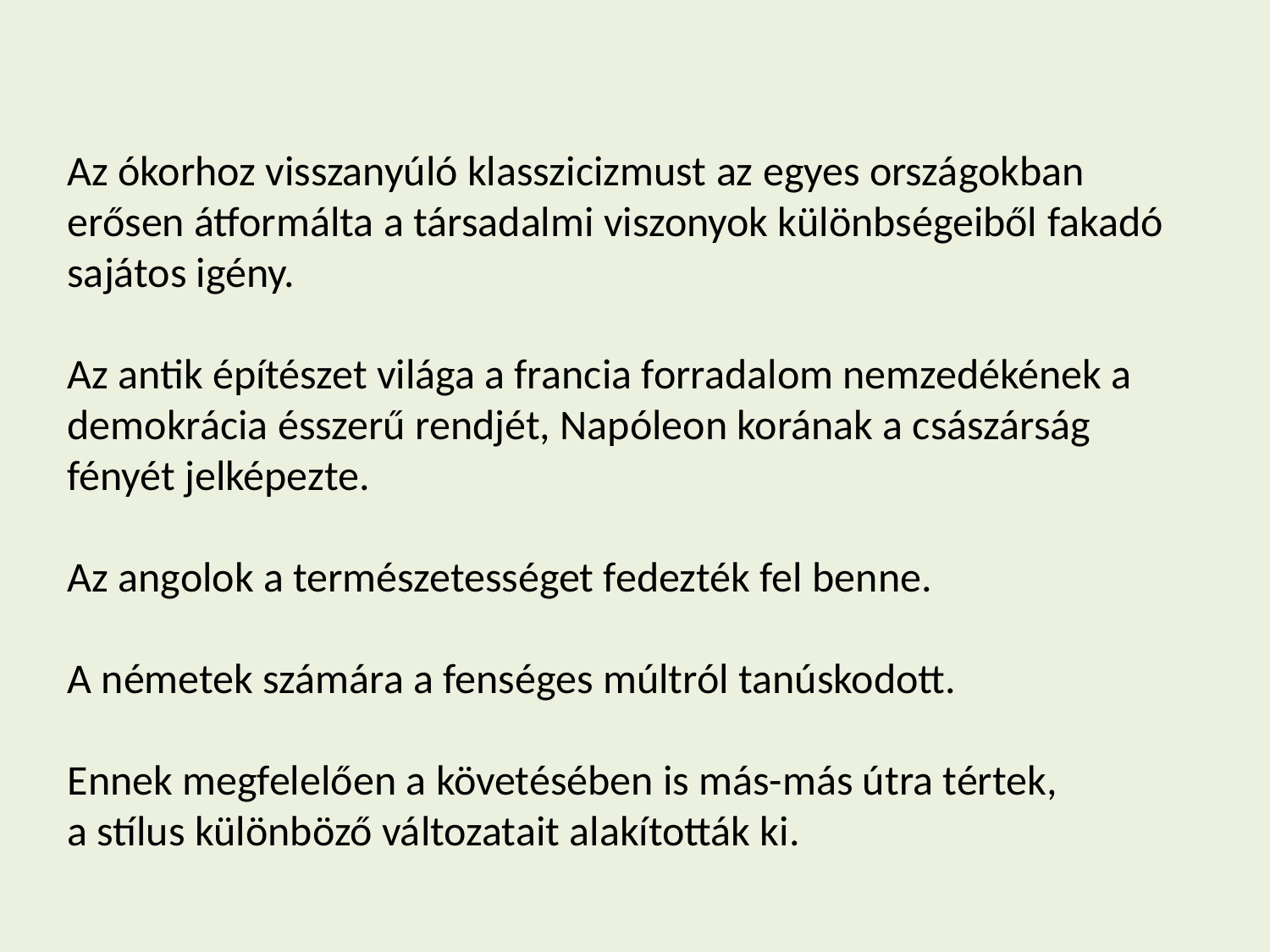

Az ókorhoz visszanyúló klasszicizmust az egyes országokban erősen átformálta a társadalmi viszonyok különbségeiből fakadó sajátos igény.

Az antik építészet világa a francia forradalom nemzedékének a demokrácia ésszerű rendjét, Napóleon korának a császárság fényét jelképezte.

Az angolok a természetességet fedezték fel benne.

A németek számára a fenséges múltról tanúskodott.

Ennek megfelelően a követésében is más-más útra tértek,
a stílus különböző változatait alakították ki.